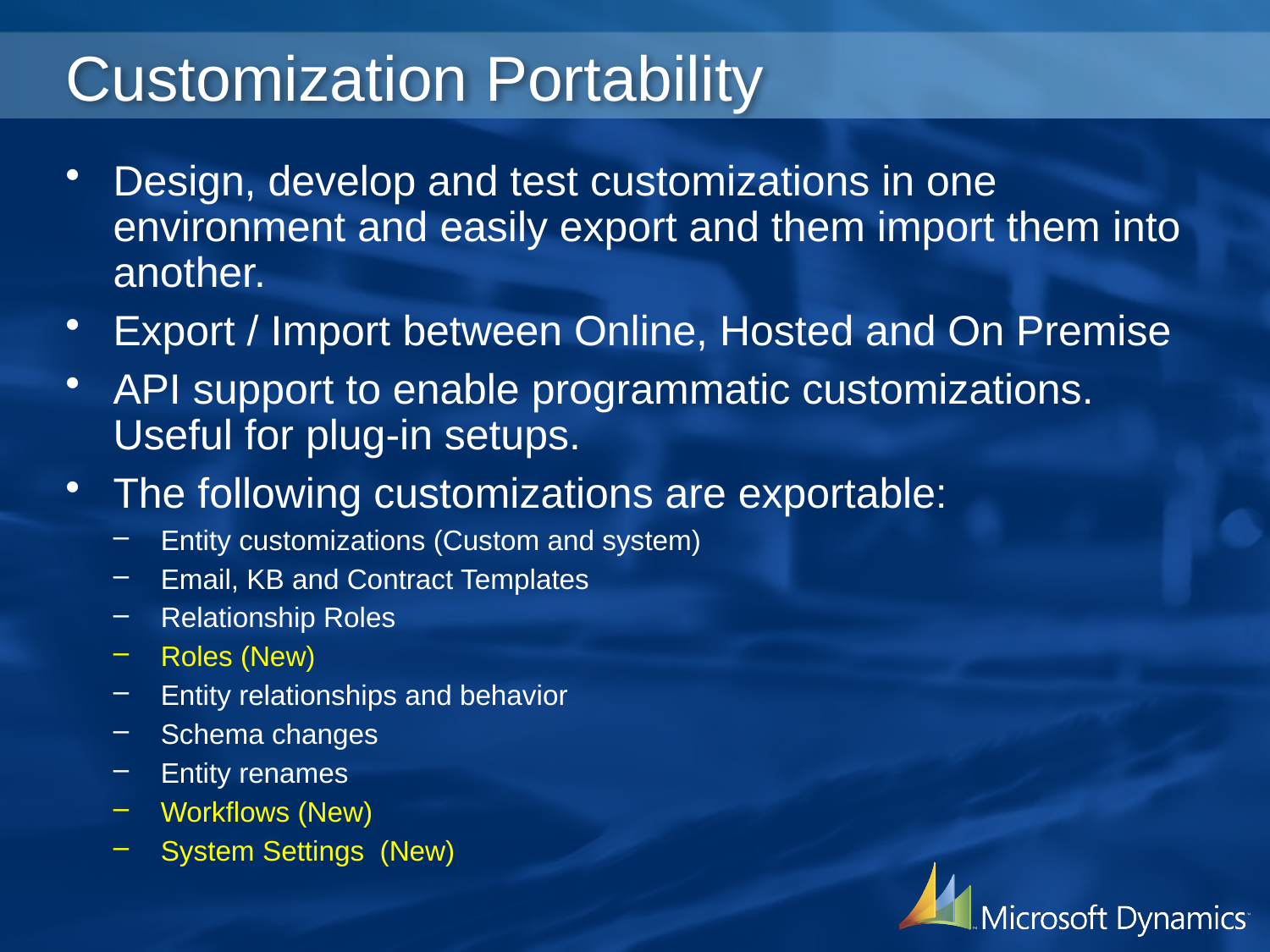

# Customization Portability
Design, develop and test customizations in one environment and easily export and them import them into another.
Export / Import between Online, Hosted and On Premise
API support to enable programmatic customizations.  Useful for plug-in setups.
The following customizations are exportable:
Entity customizations (Custom and system)
Email, KB and Contract Templates
Relationship Roles
Roles (New)
Entity relationships and behavior
Schema changes
Entity renames
Workflows (New)
System Settings  (New)